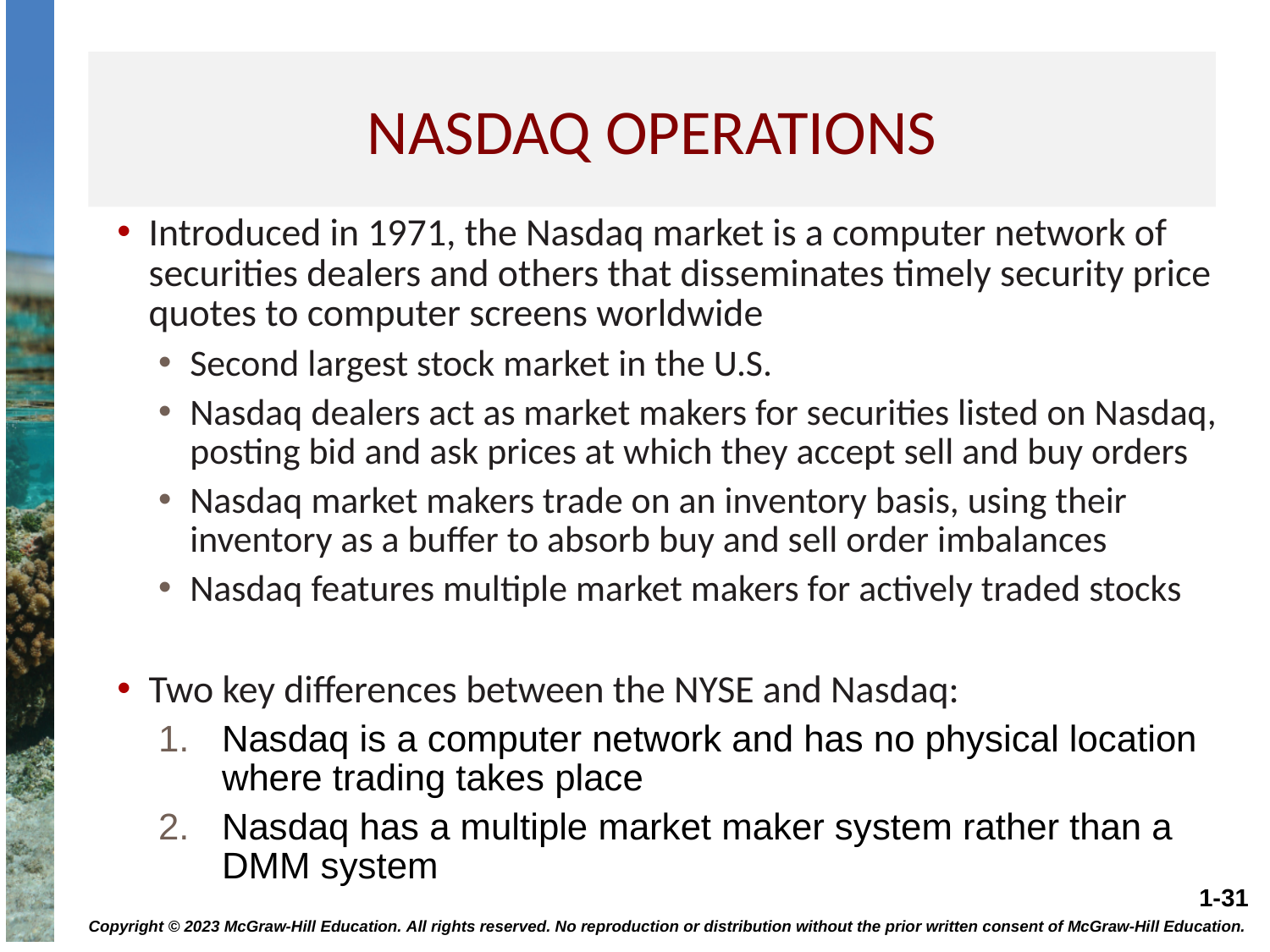

# Nasdaq operations
Introduced in 1971, the Nasdaq market is a computer network of securities dealers and others that disseminates timely security price quotes to computer screens worldwide
Second largest stock market in the U.S.
Nasdaq dealers act as market makers for securities listed on Nasdaq, posting bid and ask prices at which they accept sell and buy orders
Nasdaq market makers trade on an inventory basis, using their inventory as a buffer to absorb buy and sell order imbalances
Nasdaq features multiple market makers for actively traded stocks

Two key differences between the NYSE and Nasdaq:
Nasdaq is a computer network and has no physical location where trading takes place
Nasdaq has a multiple market maker system rather than a DMM system
Copyright © 2023 McGraw-Hill Education. All rights reserved. No reproduction or distribution without the prior written consent of McGraw-Hill Education.